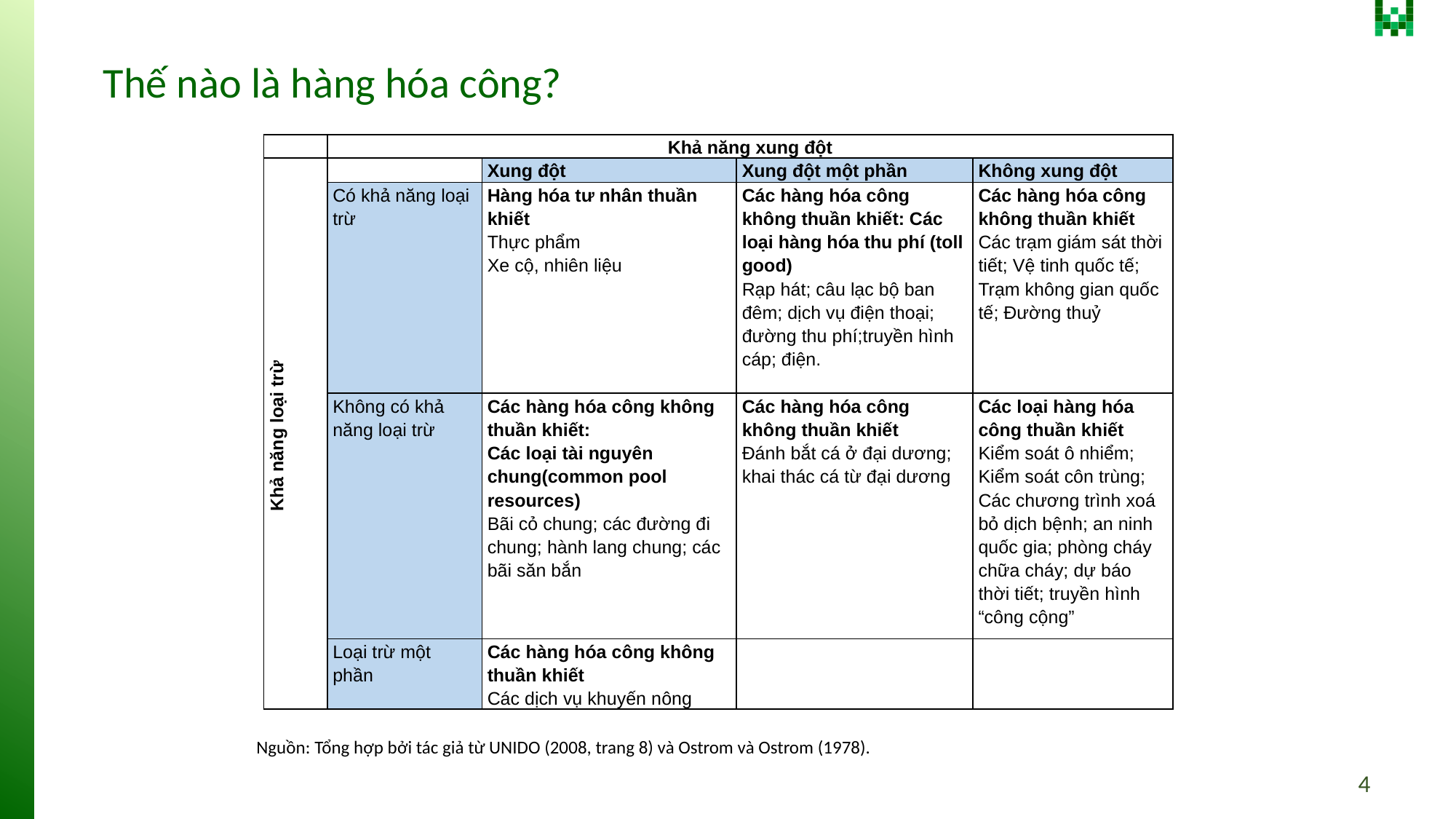

# Thế nào là hàng hóa công?
|  | Khả năng xung đột |  |  |  |
| --- | --- | --- | --- | --- |
| Khả năng loại trừ |  | Xung đột | Xung đột một phần | Không xung đột |
|  | Có khả năng loại trừ | Hàng hóa tư nhân thuần khiết Thực phẩm Xe cộ, nhiên liệu | Các hàng hóa công không thuần khiết: Các loại hàng hóa thu phí (toll good) Rạp hát; câu lạc bộ ban đêm; dịch vụ điện thoại; đường thu phí;truyền hình cáp; điện. | Các hàng hóa công không thuần khiết Các trạm giám sát thời tiết; Vệ tinh quốc tế; Trạm không gian quốc tế; Đường thuỷ |
|  | Không có khả năng loại trừ | Các hàng hóa công không thuần khiết: Các loại tài nguyên chung(common pool resources) Bãi cỏ chung; các đường đi chung; hành lang chung; các bãi săn bắn | Các hàng hóa công không thuần khiết Đánh bắt cá ở đại dương; khai thác cá từ đại dương | Các loại hàng hóa công thuần khiết Kiểm soát ô nhiểm; Kiểm soát côn trùng; Các chương trình xoá bỏ dịch bệnh; an ninh quốc gia; phòng cháy chữa cháy; dự báo thời tiết; truyền hình “công cộng” |
|  | Loại trừ một phần | Các hàng hóa công không thuần khiết Các dịch vụ khuyến nông |  |  |
Nguồn: Tổng hợp bởi tác giả từ UNIDO (2008, trang 8) và Ostrom và Ostrom (1978).

4